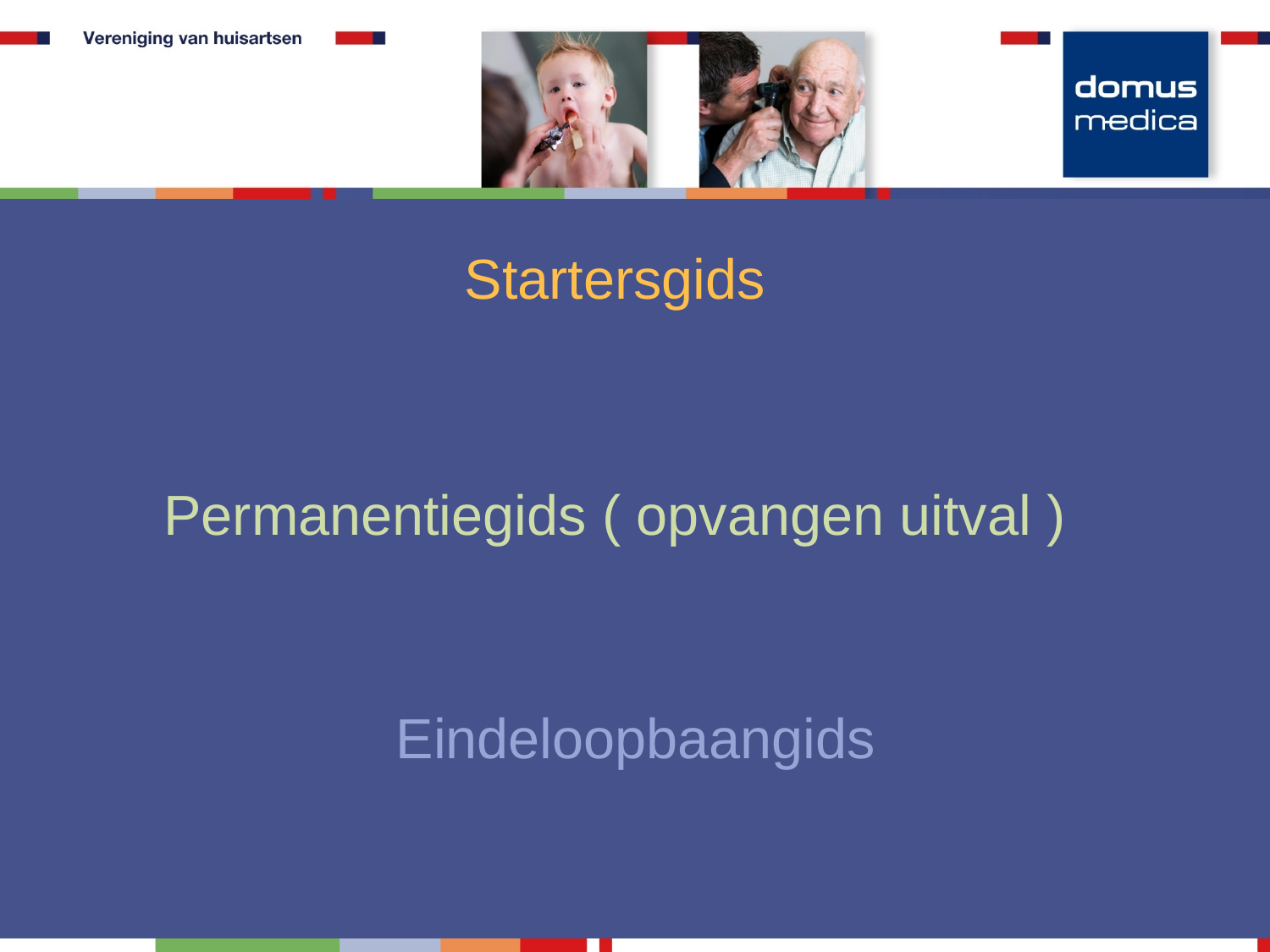

Startersgids

Permanentiegids ( opvangen uitval )
Eindeloopbaangids